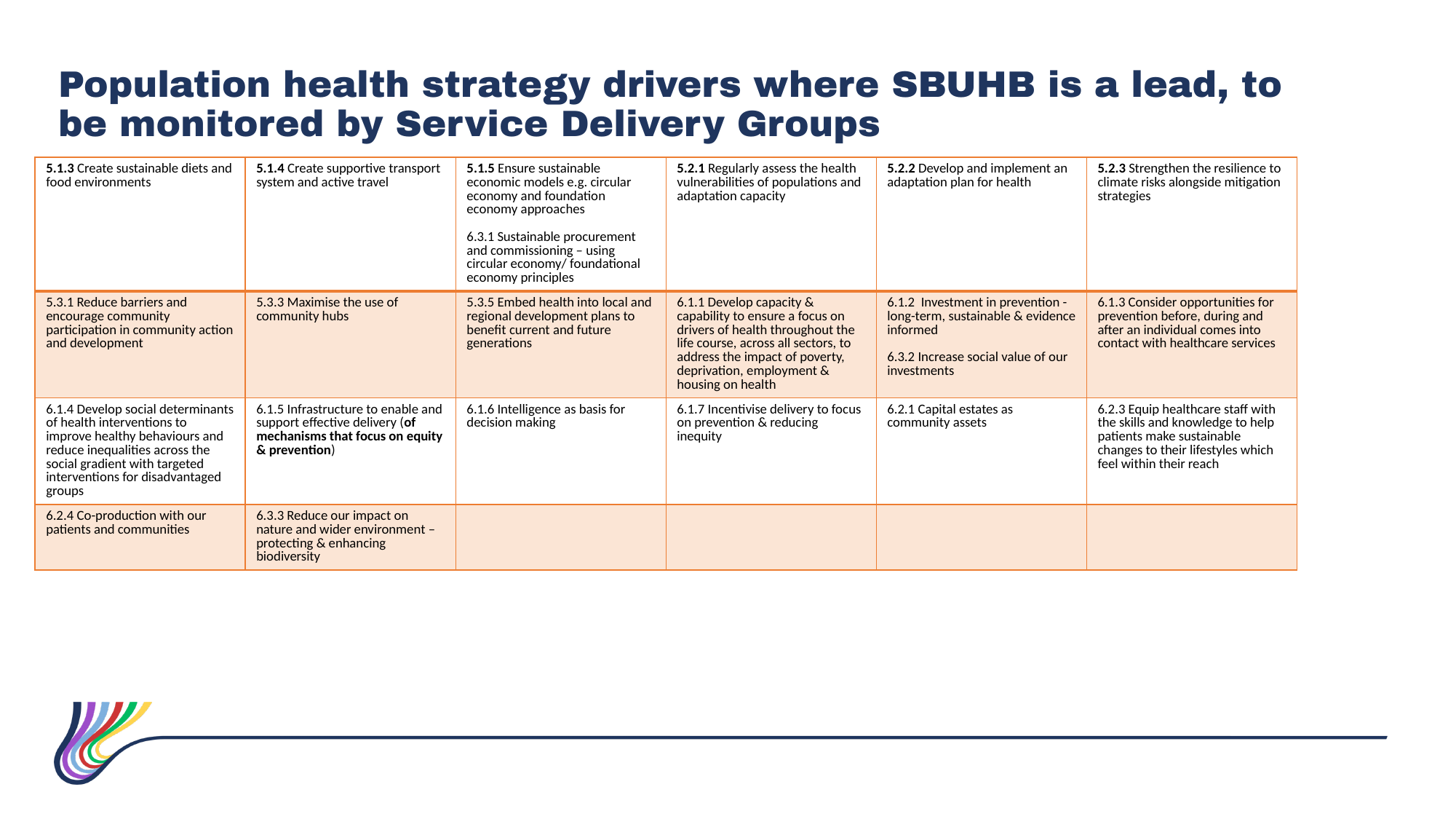

Population health strategy drivers where SBUHB is a lead, to be monitored by Service Delivery Groups

| 5.1.3 Create sustainable diets and food environments | 5.1.4 Create supportive transport system and active travel | 5.1.5 Ensure sustainable economic models e.g. circular economy and foundation economy approaches  6.3.1 Sustainable procurement and commissioning – using circular economy/ foundational economy principles | 5.2.1 Regularly assess the health vulnerabilities of populations and adaptation capacity | 5.2.2 Develop and implement an adaptation plan for health | 5.2.3 Strengthen the resilience to climate risks alongside mitigation strategies |
| --- | --- | --- | --- | --- | --- |
| 5.3.1 Reduce barriers and encourage community participation in community action and development | 5.3.3 Maximise the use of community hubs | 5.3.5 Embed health into local and regional development plans to benefit current and future generations | 6.1.1 Develop capacity & capability to ensure a focus on drivers of health throughout the life course, across all sectors, to address the impact of poverty, deprivation, employment & housing on health | 6.1.2 Investment in prevention - long-term, sustainable & evidence informed   6.3.2 Increase social value of our investments | 6.1.3 Consider opportunities for prevention before, during and after an individual comes into contact with healthcare services |
| 6.1.4 Develop social determinants of health interventions to improve healthy behaviours and reduce inequalities across the social gradient with targeted interventions for disadvantaged groups | 6.1.5 Infrastructure to enable and support effective delivery (of mechanisms that focus on equity & prevention) | 6.1.6 Intelligence as basis for decision making | 6.1.7 Incentivise delivery to focus on prevention & reducing inequity | 6.2.1 Capital estates as community assets | 6.2.3 Equip healthcare staff with the skills and knowledge to help patients make sustainable changes to their lifestyles which feel within their reach |
| 6.2.4 Co-production with our patients and communities | 6.3.3 Reduce our impact on nature and wider environment – protecting & enhancing biodiversity |  |  |  |  |